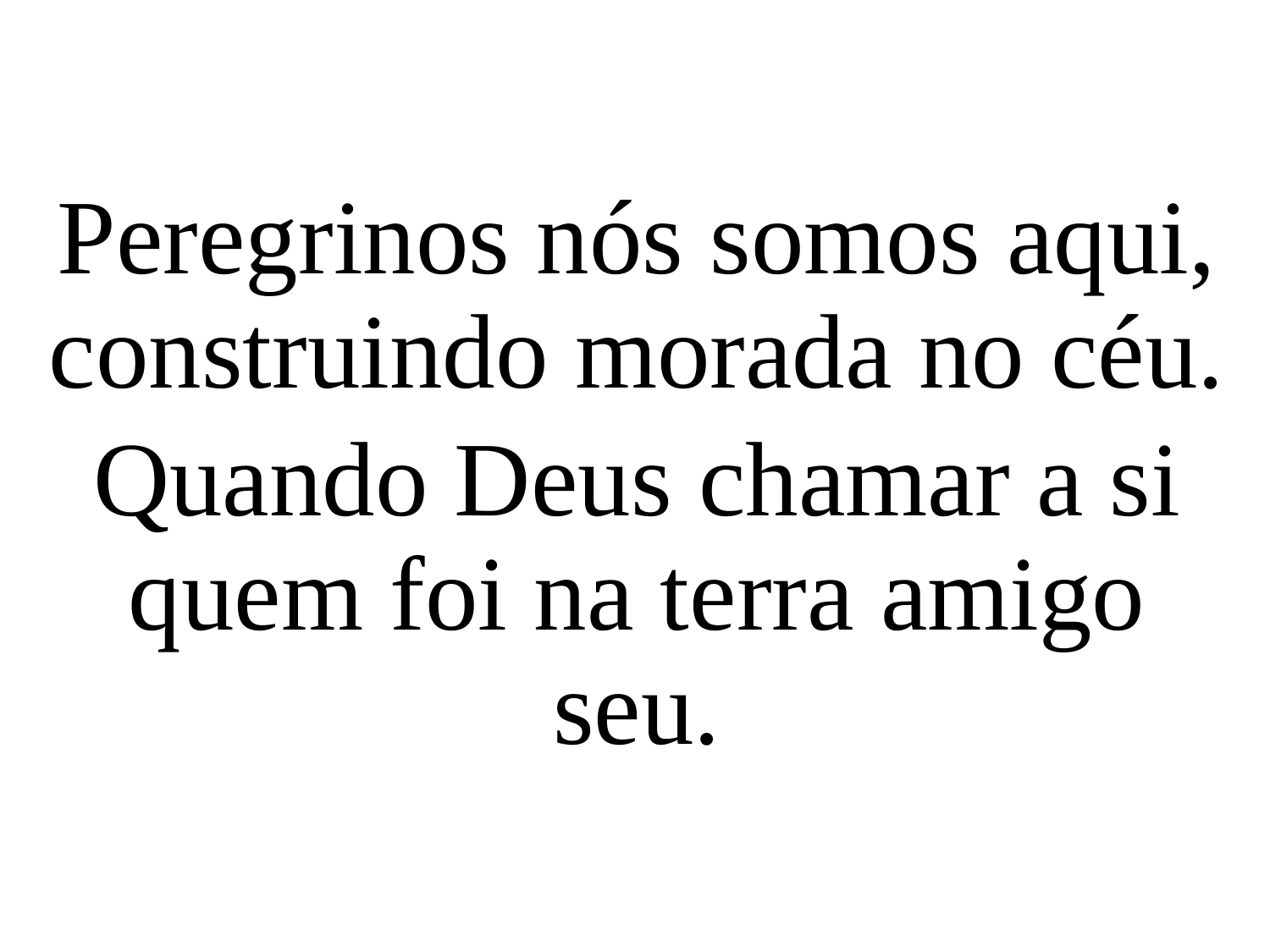

Peregrinos nós somos aqui, construindo morada no céu.
Quando Deus chamar a si quem foi na terra amigo seu.